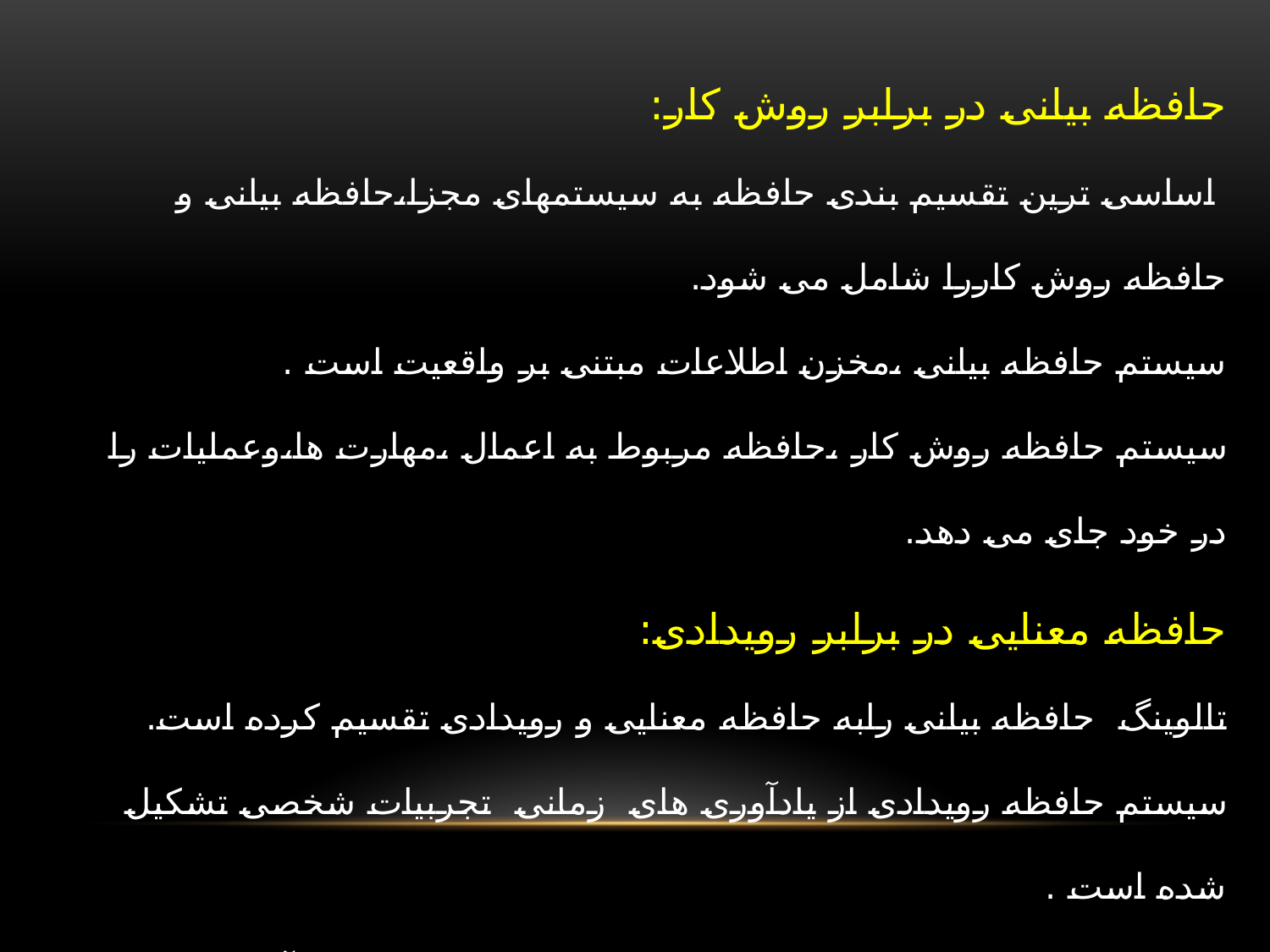

# حافظه بیانی در برابر روش کار: اساسی ترین تقسیم بندی حافظه به سیستمهای مجزا،حافظه بیانی و حافظه روش کاررا شامل می شود. سیستم حافظه بیانی ،مخزن اطلاعات مبتنی بر واقعیت است . سیستم حافظه روش کار ،حافظه مربوط به اعمال ،مهارت ها،وعملیات را در خود جای می دهد. حافظه معنایی در برابر رویدادی: تالوینگ  حافظه بیانی رابه حافظه معنایی و رویدادی تقسیم کرده است. سیستم حافظه رویدادی از یادآوری های  زمانی  تجربیات شخصی تشکیل  شده است . سیستم حافظ معنایی دانش عمومی را در بر دارد که با زمان آموخته شدن اطلاعات ارتباطی ندارد. مانند تهران مرکز ایران